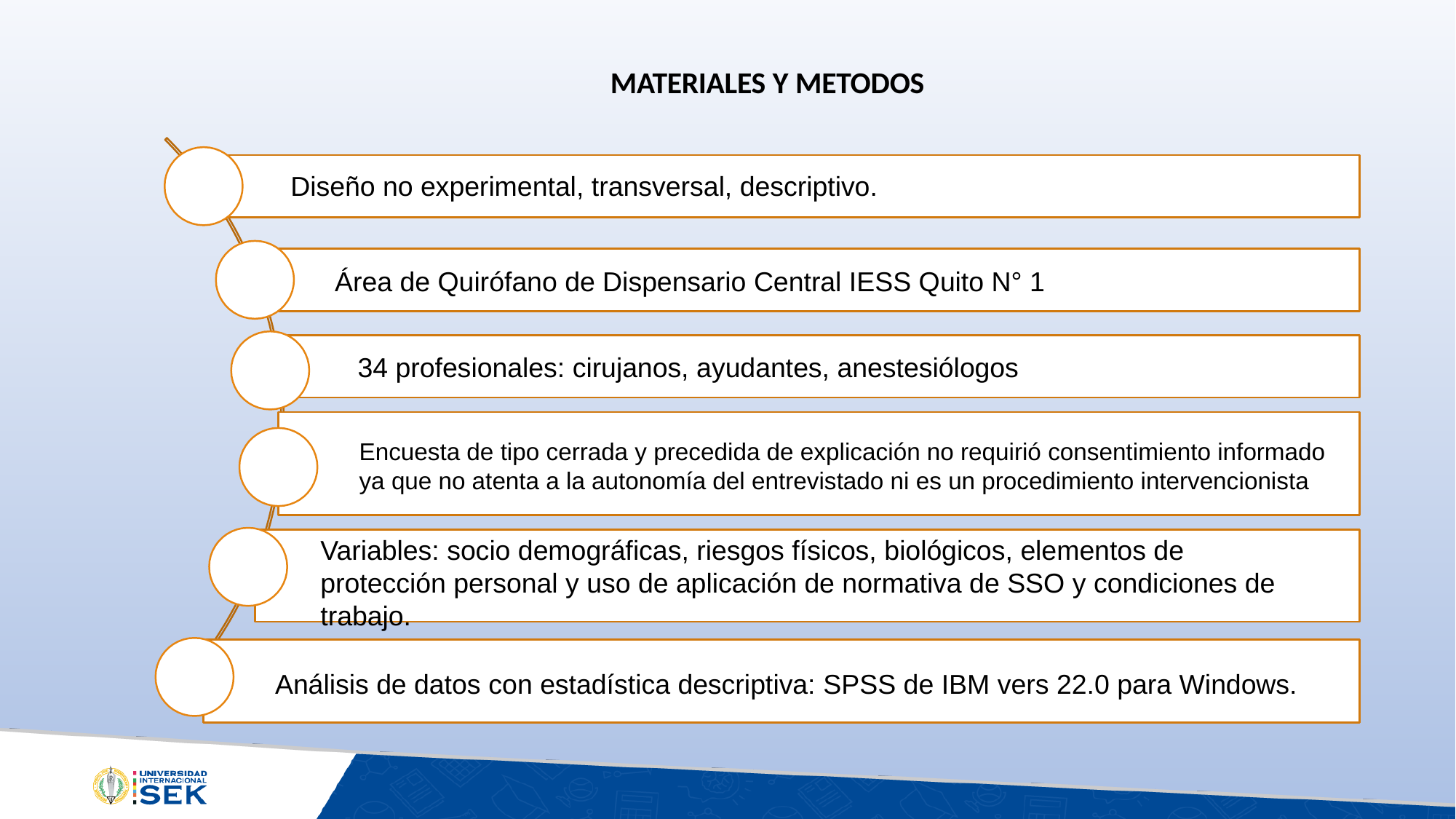

MATERIALES Y METODOS

Diseño no experimental, transversal, descriptivo.
Área de Quirófano de Dispensario Central IESS Quito N° 1
34 profesionales: cirujanos, ayudantes, anestesiólogos
Encuesta de tipo cerrada y precedida de explicación no requirió consentimiento informado ya que no atenta a la autonomía del entrevistado ni es un procedimiento intervencionista
Variables: socio demográficas, riesgos físicos, biológicos, elementos de protección personal y uso de aplicación de normativa de SSO y condiciones de trabajo.

Análisis de datos con estadística descriptiva: SPSS de IBM vers 22.0 para Windows.